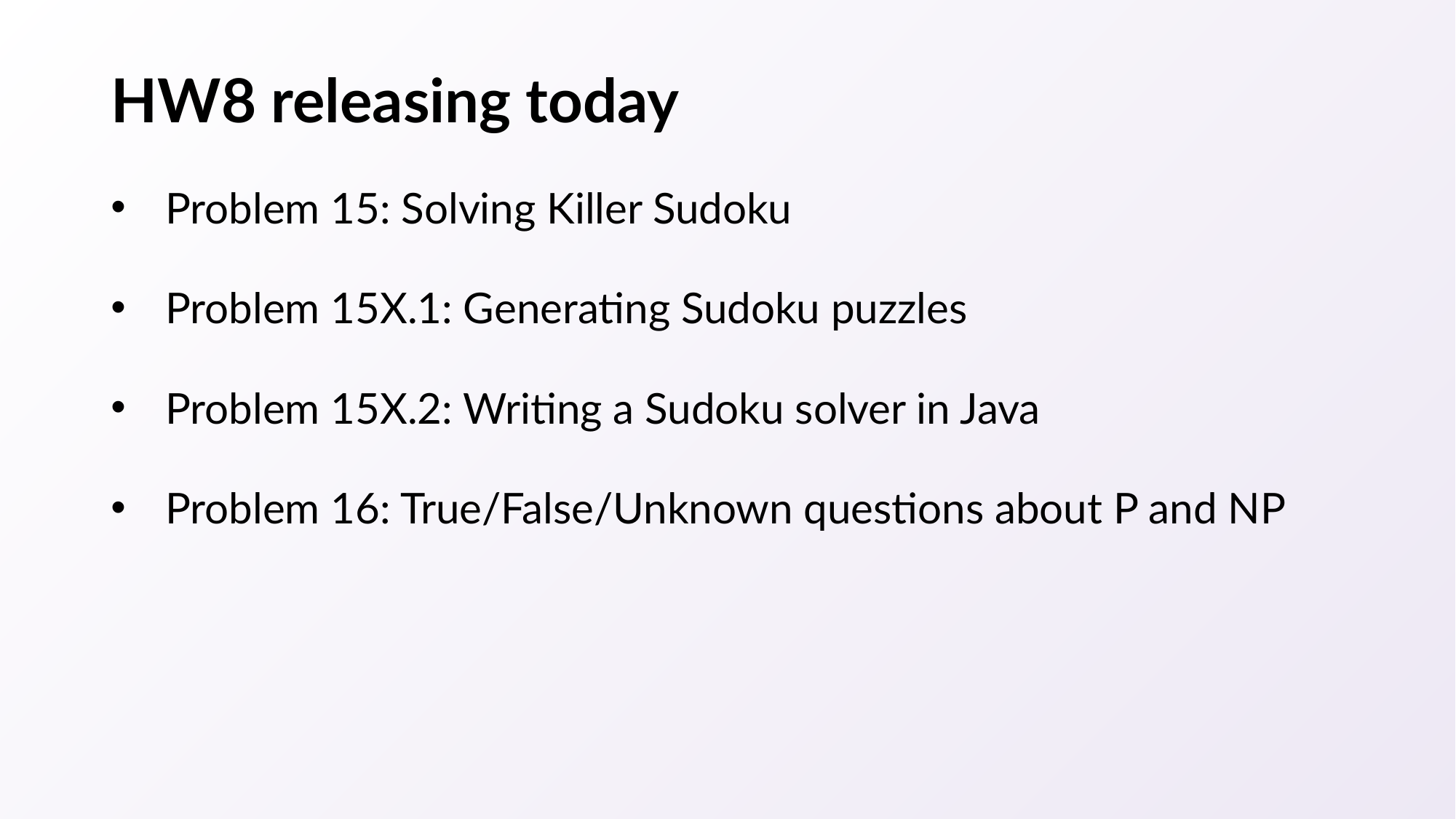

# HW8 releasing today
Problem 15: Solving Killer Sudoku
Problem 15X.1: Generating Sudoku puzzles
Problem 15X.2: Writing a Sudoku solver in Java
Problem 16: True/False/Unknown questions about P and NP